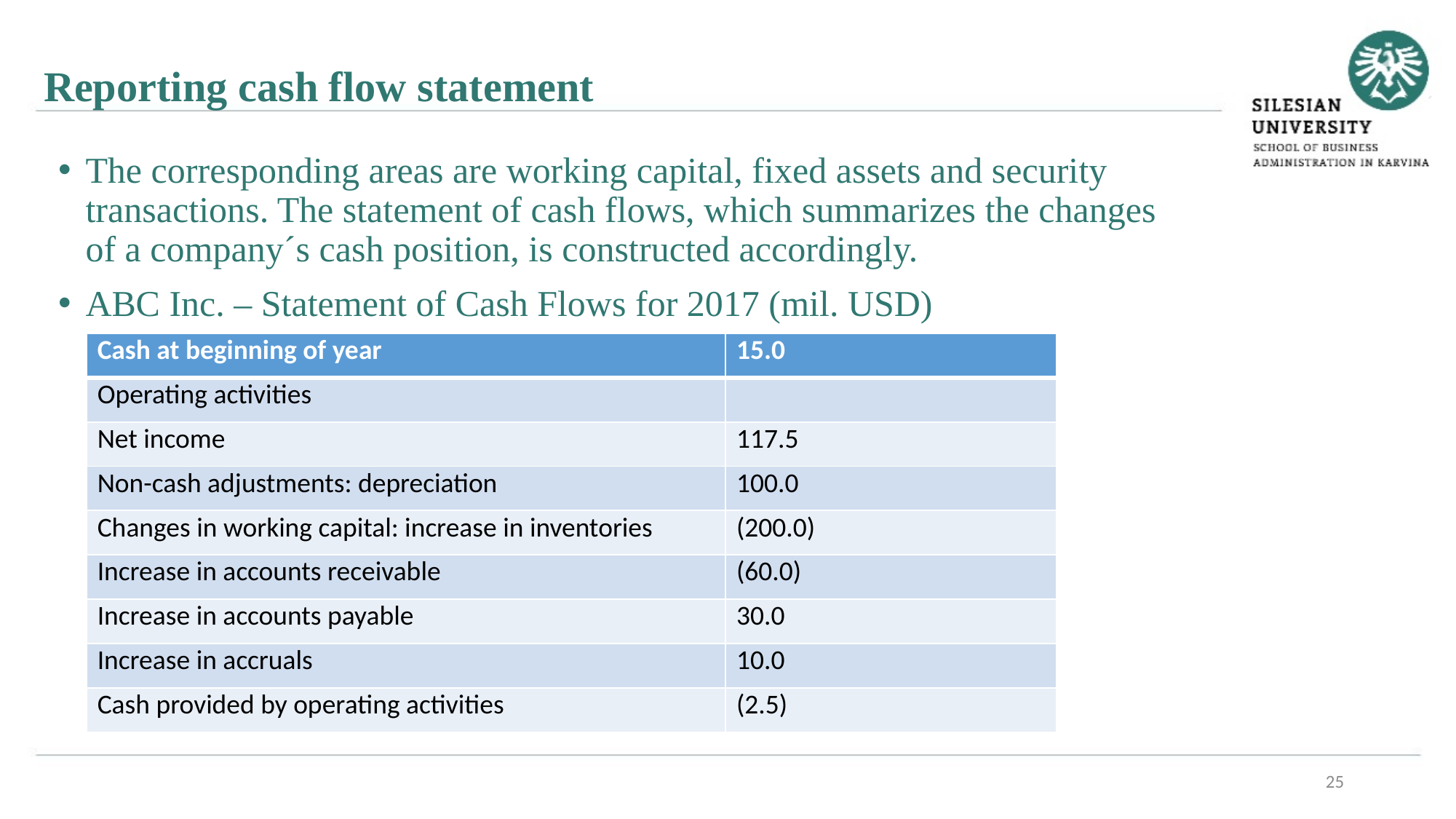

Reporting cash flow statement
The corresponding areas are working capital, fixed assets and security transactions. The statement of cash flows, which summarizes the changes of a company´s cash position, is constructed accordingly.
ABC Inc. – Statement of Cash Flows for 2017 (mil. USD)

| Cash at beginning of year | 15.0 |
| --- | --- |
| Operating activities |  |
| Net income | 117.5 |
| Non-cash adjustments: depreciation | 100.0 |
| Changes in working capital: increase in inventories | (200.0) |
| Increase in accounts receivable | (60.0) |
| Increase in accounts payable | 30.0 |
| Increase in accruals | 10.0 |
| Cash provided by operating activities | (2.5) |
25